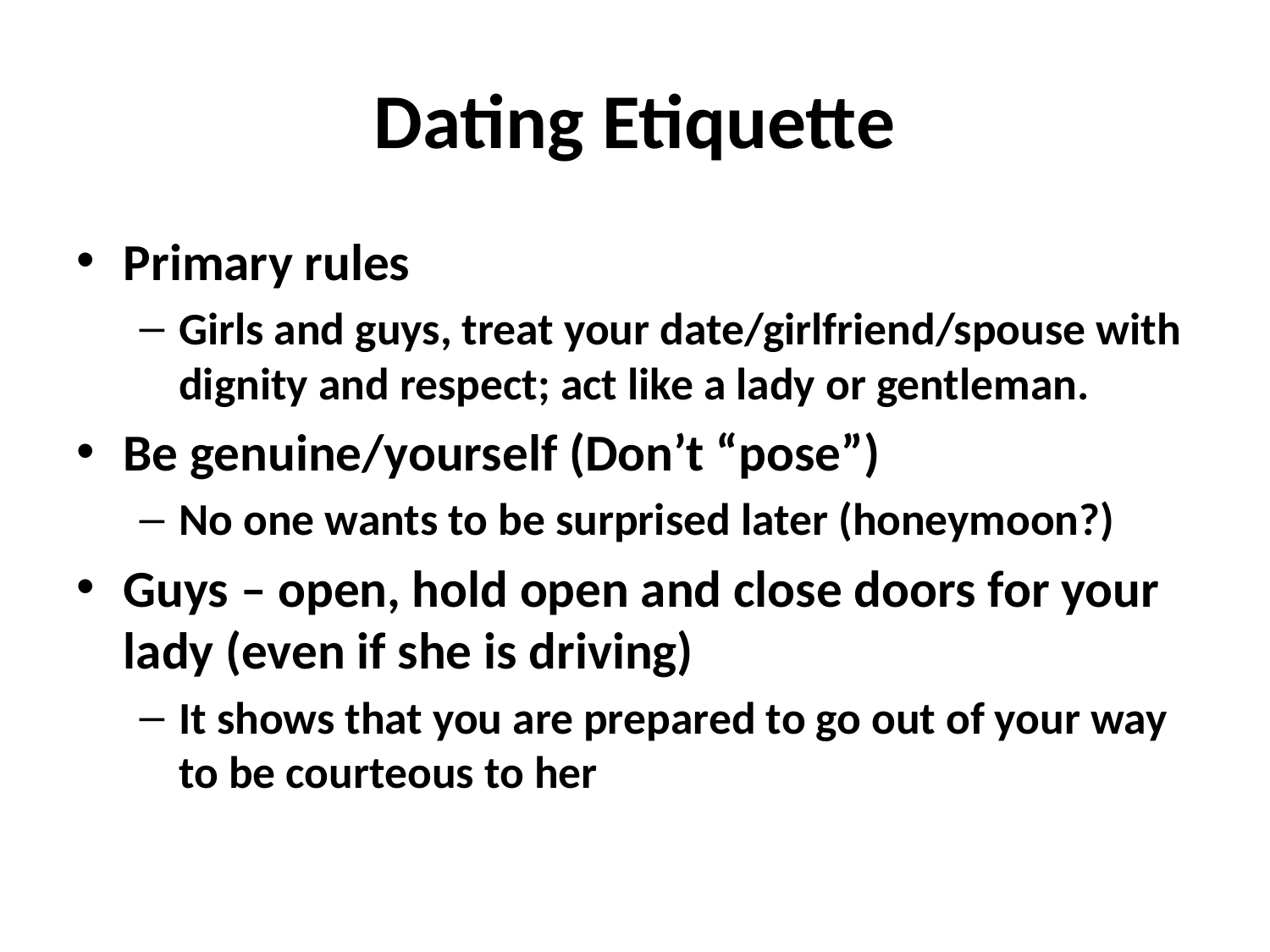

# Dating Etiquette
Primary rules
Girls and guys, treat your date/girlfriend/spouse with dignity and respect; act like a lady or gentleman.
Be genuine/yourself (Don’t “pose”)
No one wants to be surprised later (honeymoon?)
Guys – open, hold open and close doors for your lady (even if she is driving)
It shows that you are prepared to go out of your way to be courteous to her